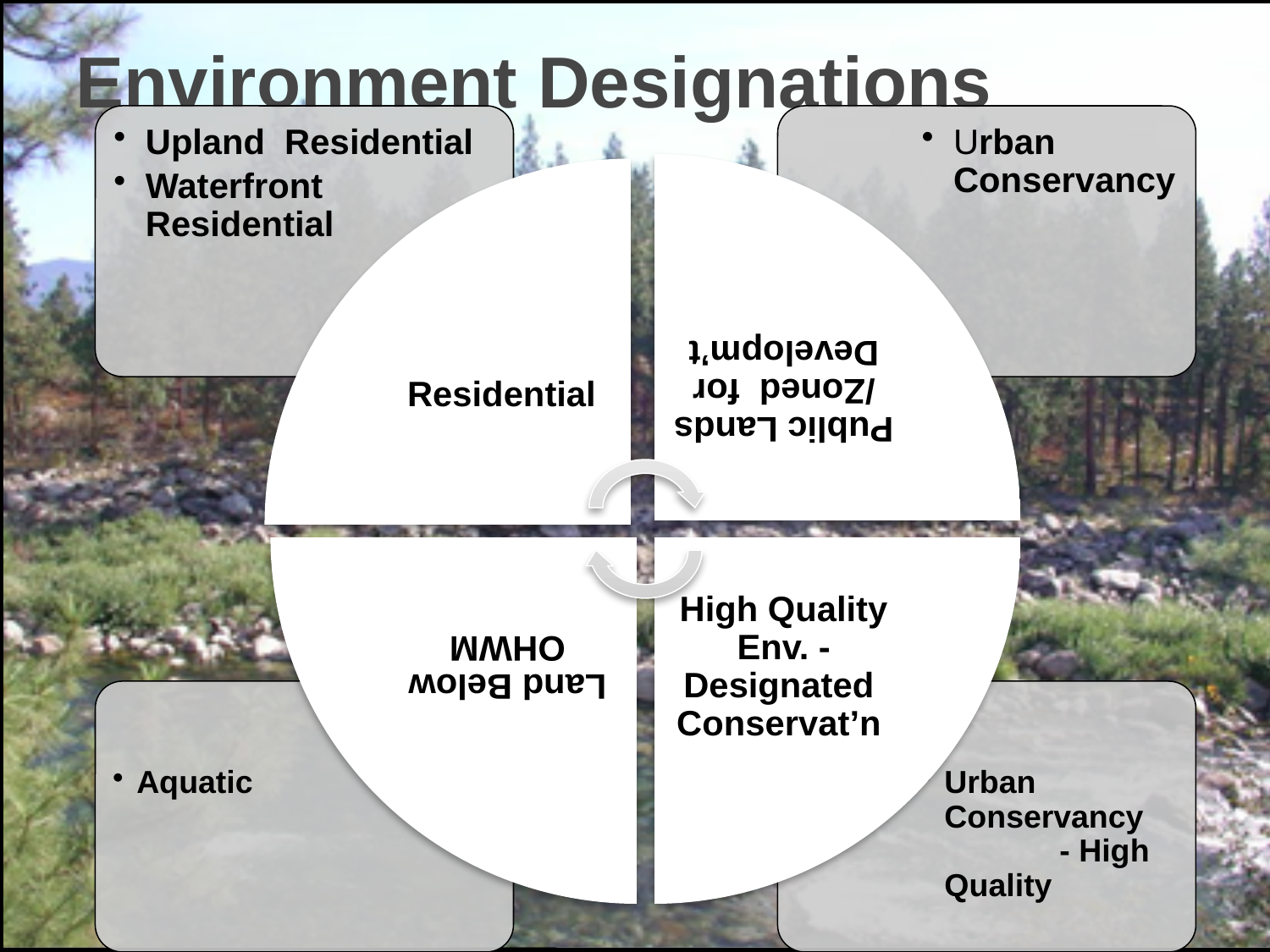

# Environment Designations
Urban Conservancy                 - High Quality
Aquatic
Urban Conservancy
Upland  Residential
Waterfront   Residential
Residential
Public Lands /Zoned  for Developm’t
High Quality Env. - Designated  Conservat’n
Land Below OHWM